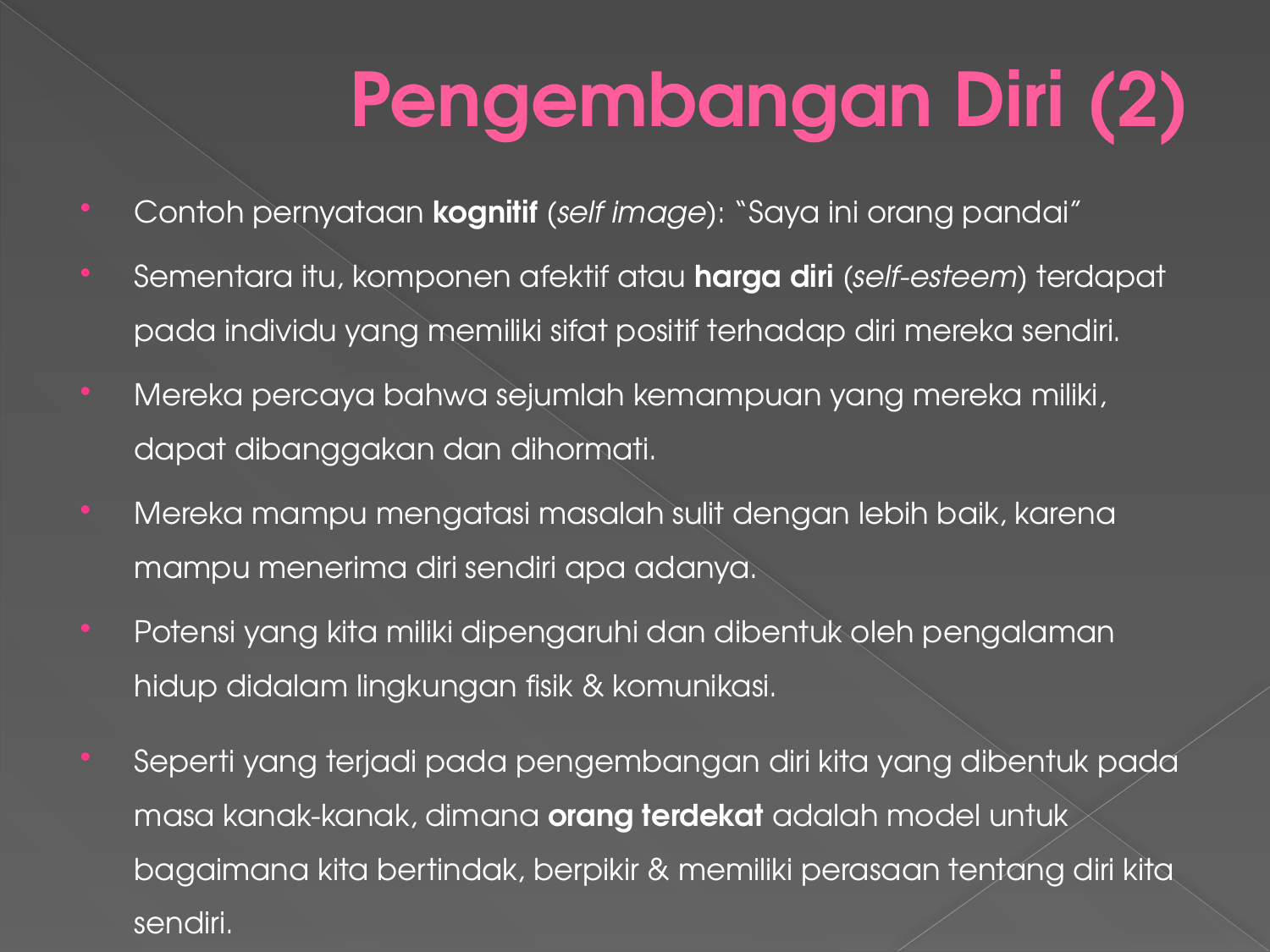

# Pengembangan Diri (2)
Contoh pernyataan kognitif (self image): “Saya ini orang pandai”
Sementara itu, komponen afektif atau harga diri (self-esteem) terdapat pada individu yang memiliki sifat positif terhadap diri mereka sendiri.
Mereka percaya bahwa sejumlah kemampuan yang mereka miliki, dapat dibanggakan dan dihormati.
Mereka mampu mengatasi masalah sulit dengan lebih baik, karena mampu menerima diri sendiri apa adanya.
Potensi yang kita miliki dipengaruhi dan dibentuk oleh pengalaman hidup didalam lingkungan fisik & komunikasi.
Seperti yang terjadi pada pengembangan diri kita yang dibentuk pada masa kanak-kanak, dimana orang terdekat adalah model untuk bagaimana kita bertindak, berpikir & memiliki perasaan tentang diri kita sendiri.